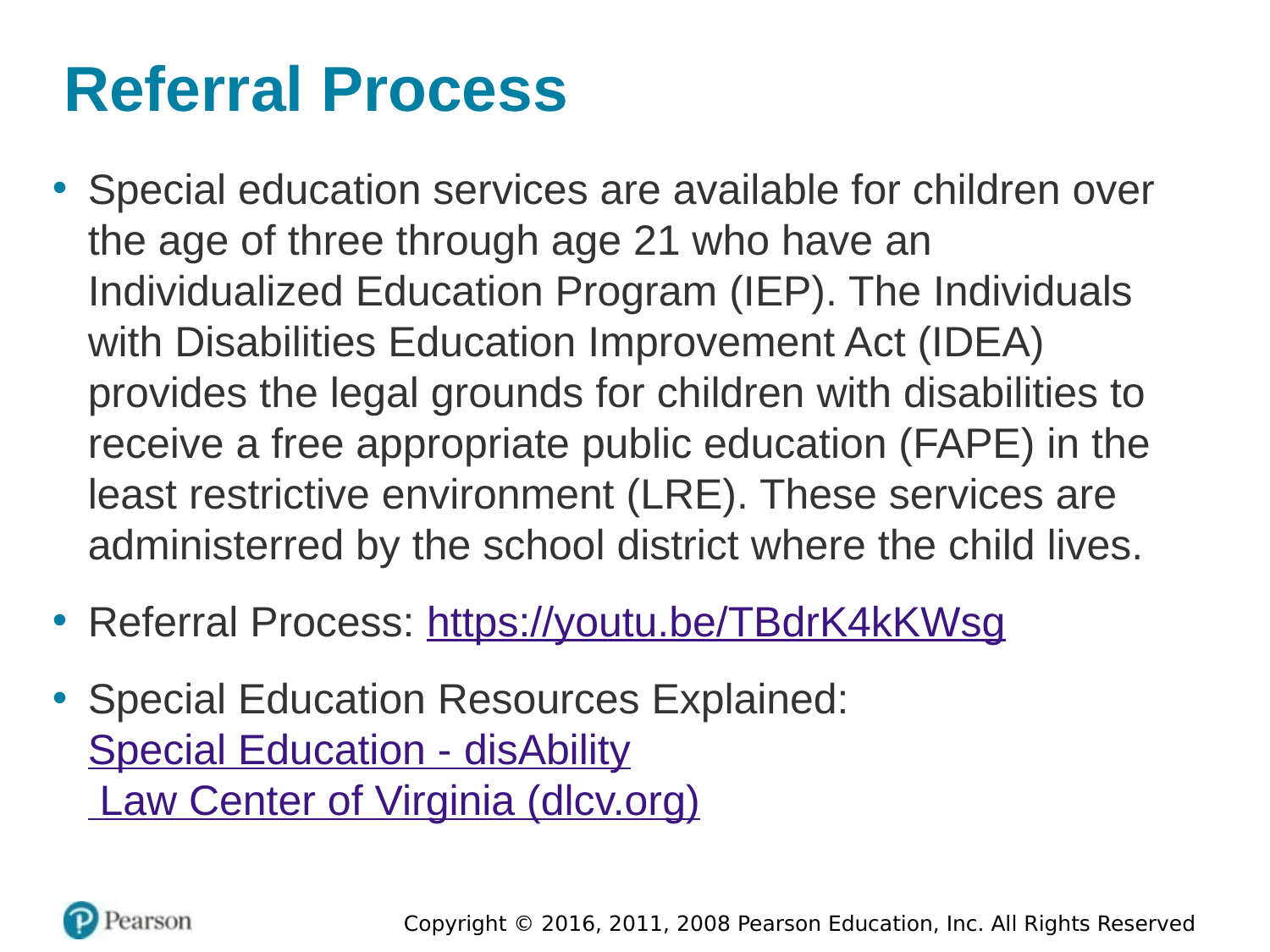

# Referral Process
Special education services are available for children over the age of three through age 21 who have an Individualized Education Program (IEP). The Individuals with Disabilities Education Improvement Act (IDEA) provides the legal grounds for children with disabilities to receive a free appropriate public education (FAPE) in the least restrictive environment (LRE). These services are administerred by the school district where the child lives.
Referral Process: https://youtu.be/TBdrK4kKWsg
Special Education Resources Explained: Special Education - disAbility Law Center of Virginia (dlcv.org)